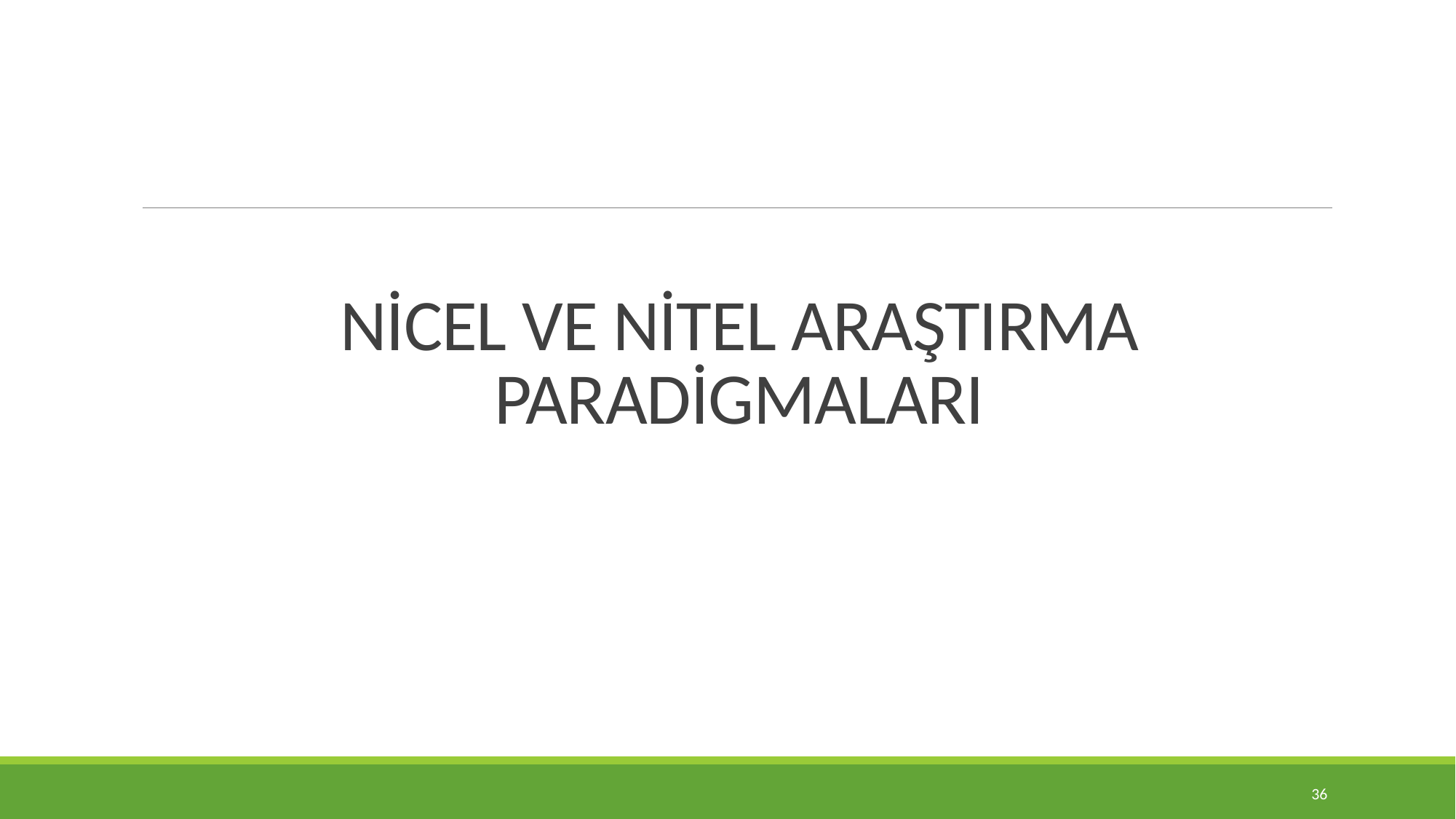

# NİCEL VE NİTEL ARAŞTIRMA PARADİGMALARI
36